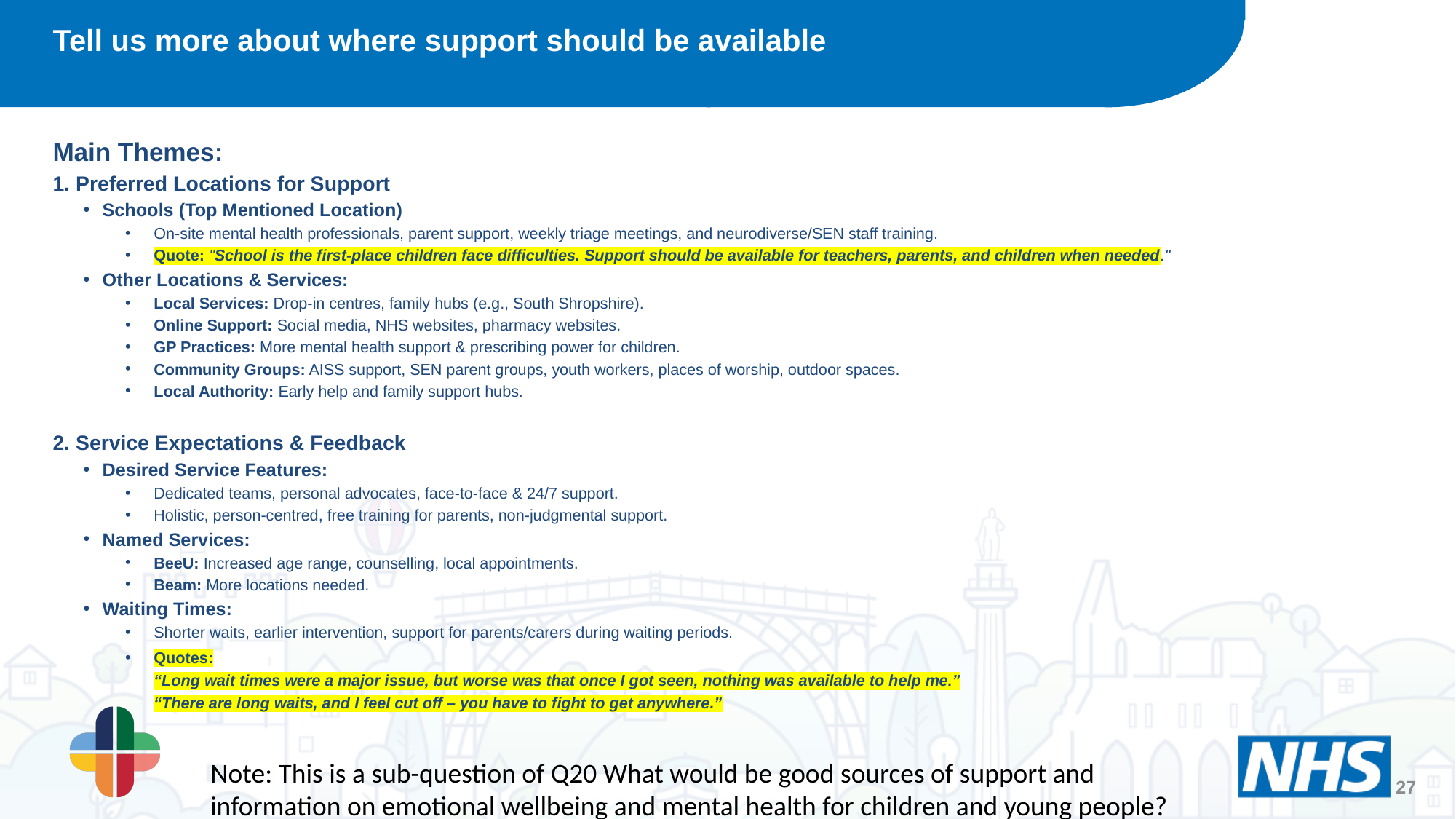

Tell us more about where support should be available
Main Themes:
1. Preferred Locations for Support
Schools (Top Mentioned Location)
On-site mental health professionals, parent support, weekly triage meetings, and neurodiverse/SEN staff training.
Quote: "School is the first-place children face difficulties. Support should be available for teachers, parents, and children when needed."
Other Locations & Services:
Local Services: Drop-in centres, family hubs (e.g., South Shropshire).
Online Support: Social media, NHS websites, pharmacy websites.
GP Practices: More mental health support & prescribing power for children.
Community Groups: AISS support, SEN parent groups, youth workers, places of worship, outdoor spaces.
Local Authority: Early help and family support hubs.

2. Service Expectations & Feedback
Desired Service Features:
Dedicated teams, personal advocates, face-to-face & 24/7 support.
Holistic, person-centred, free training for parents, non-judgmental support.
Named Services:
BeeU: Increased age range, counselling, local appointments.
Beam: More locations needed.
Waiting Times:
Shorter waits, earlier intervention, support for parents/carers during waiting periods.
Quotes:
“Long wait times were a major issue, but worse was that once I got seen, nothing was available to help me.”
“There are long waits, and I feel cut off – you have to fight to get anywhere.”
Note: This is a sub-question of Q20 What would be good sources of support and information on emotional wellbeing and mental health for children and young people?
27